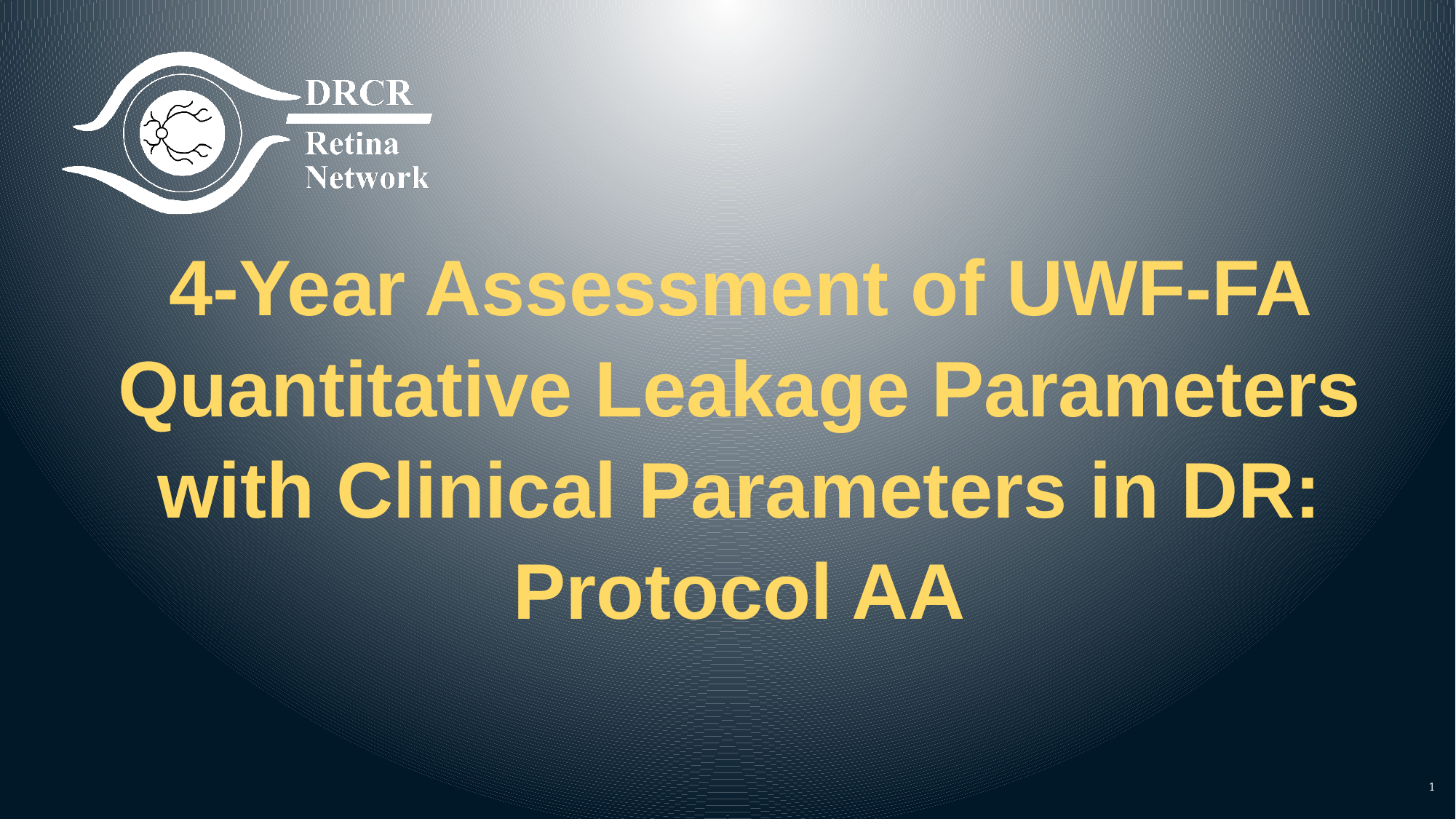

# 4-Year Assessment of UWF-FA Quantitative Leakage Parameters with Clinical Parameters in DR: Protocol AA
1